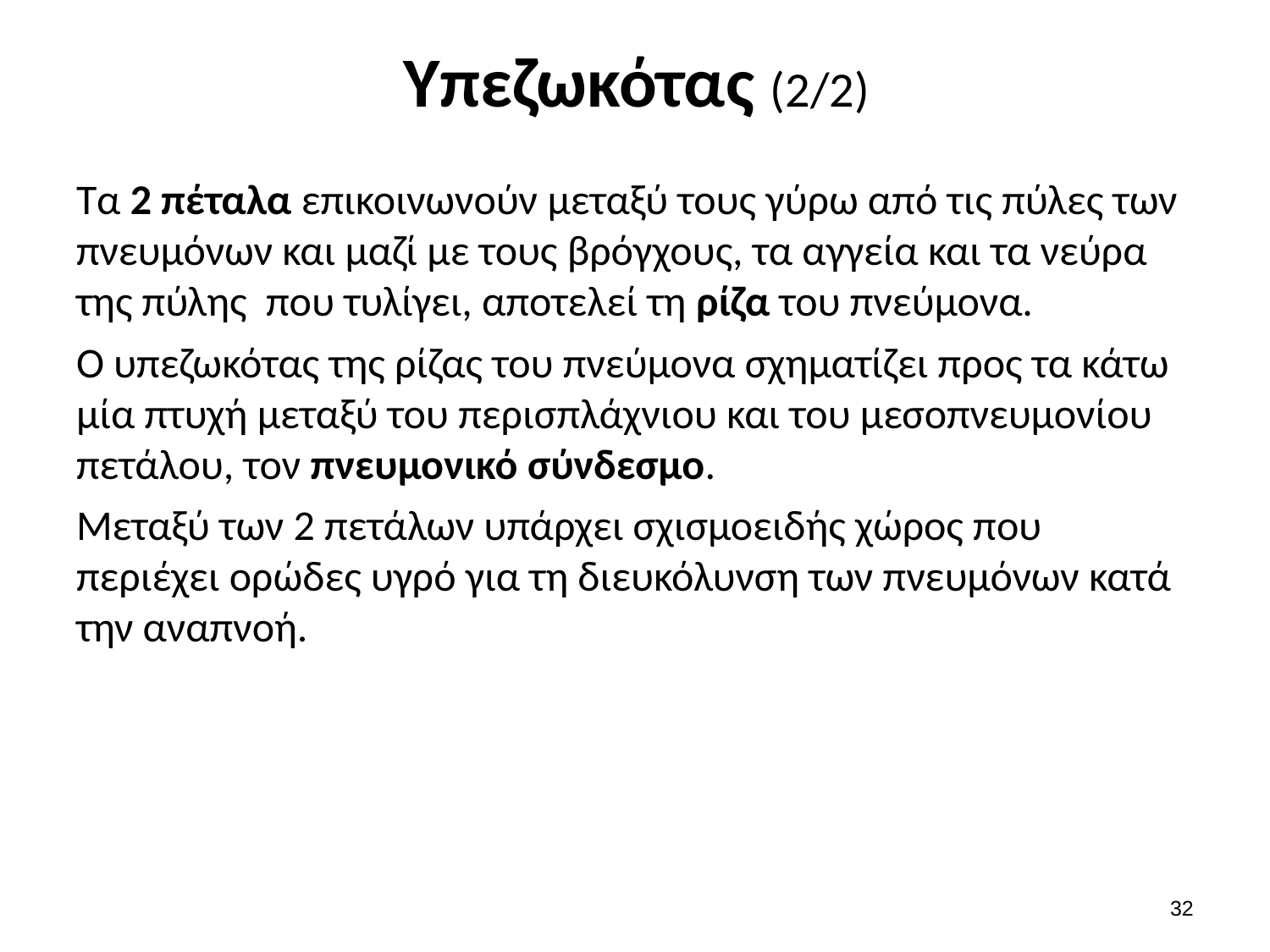

# Υπεζωκότας (2/2)
Τα 2 πέταλα επικοινωνούν μεταξύ τους γύρω από τις πύλες των πνευμόνων και μαζί με τους βρόγχους, τα αγγεία και τα νεύρα της πύλης  που τυλίγει, αποτελεί τη ρίζα του πνεύμονα.
Ο υπεζωκότας της ρίζας του πνεύμονα σχηματίζει προς τα κάτω μία πτυχή μεταξύ του περισπλάχνιου και του μεσοπνευμονίου πετάλου, τον πνευμονικό σύνδεσμο.
Μεταξύ των 2 πετάλων υπάρχει σχισμοειδής χώρος που περιέχει ορώδες υγρό για τη διευκόλυνση των πνευμόνων κατά την αναπνοή.
32